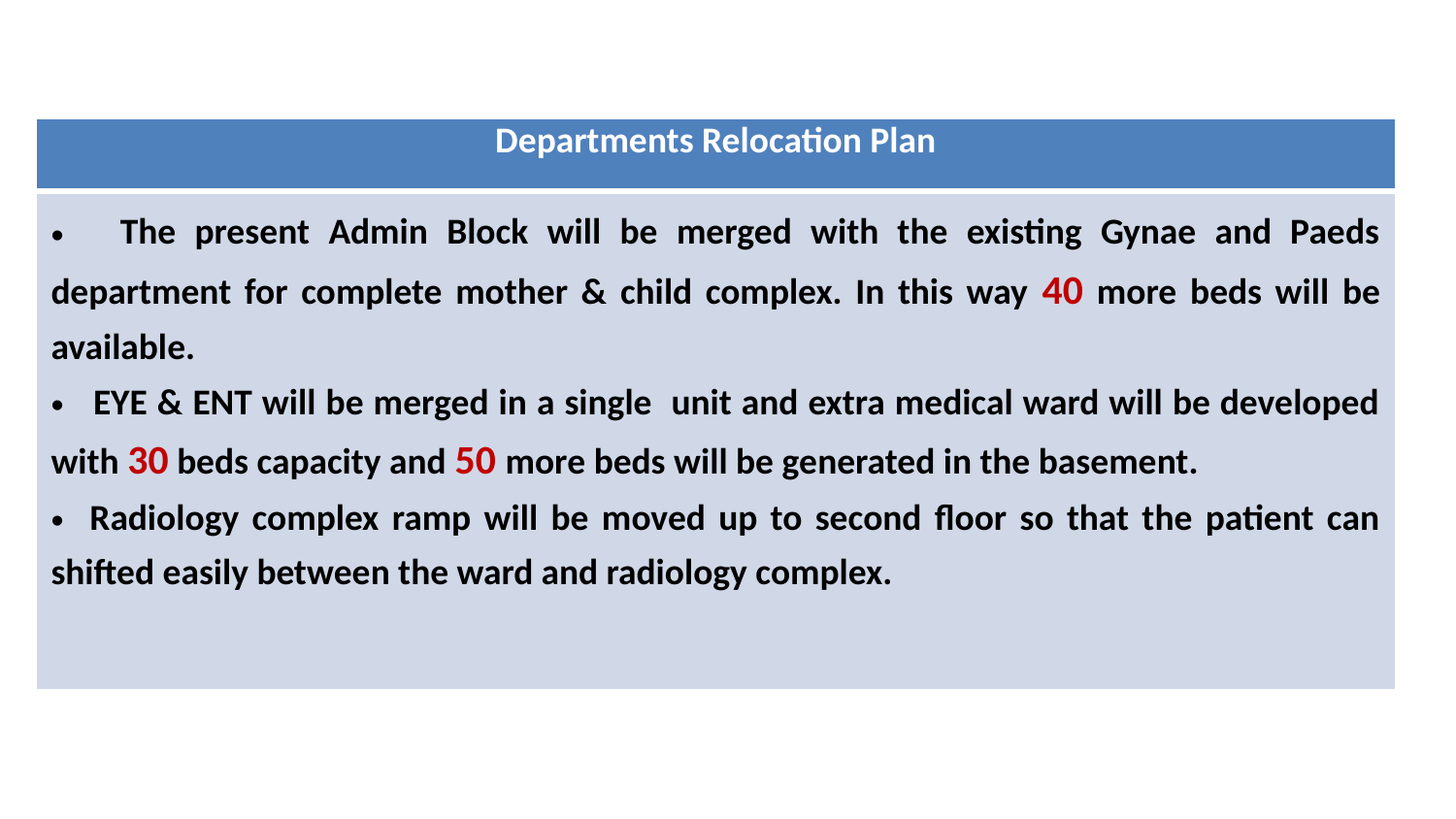

| Departments Relocation Plan |
| --- |
| The present Admin Block will be merged with the existing Gynae and Paeds department for complete mother & child complex. In this way 40 more beds will be available. EYE & ENT will be merged in a single unit and extra medical ward will be developed with 30 beds capacity and 50 more beds will be generated in the basement. Radiology complex ramp will be moved up to second floor so that the patient can shifted easily between the ward and radiology complex. |